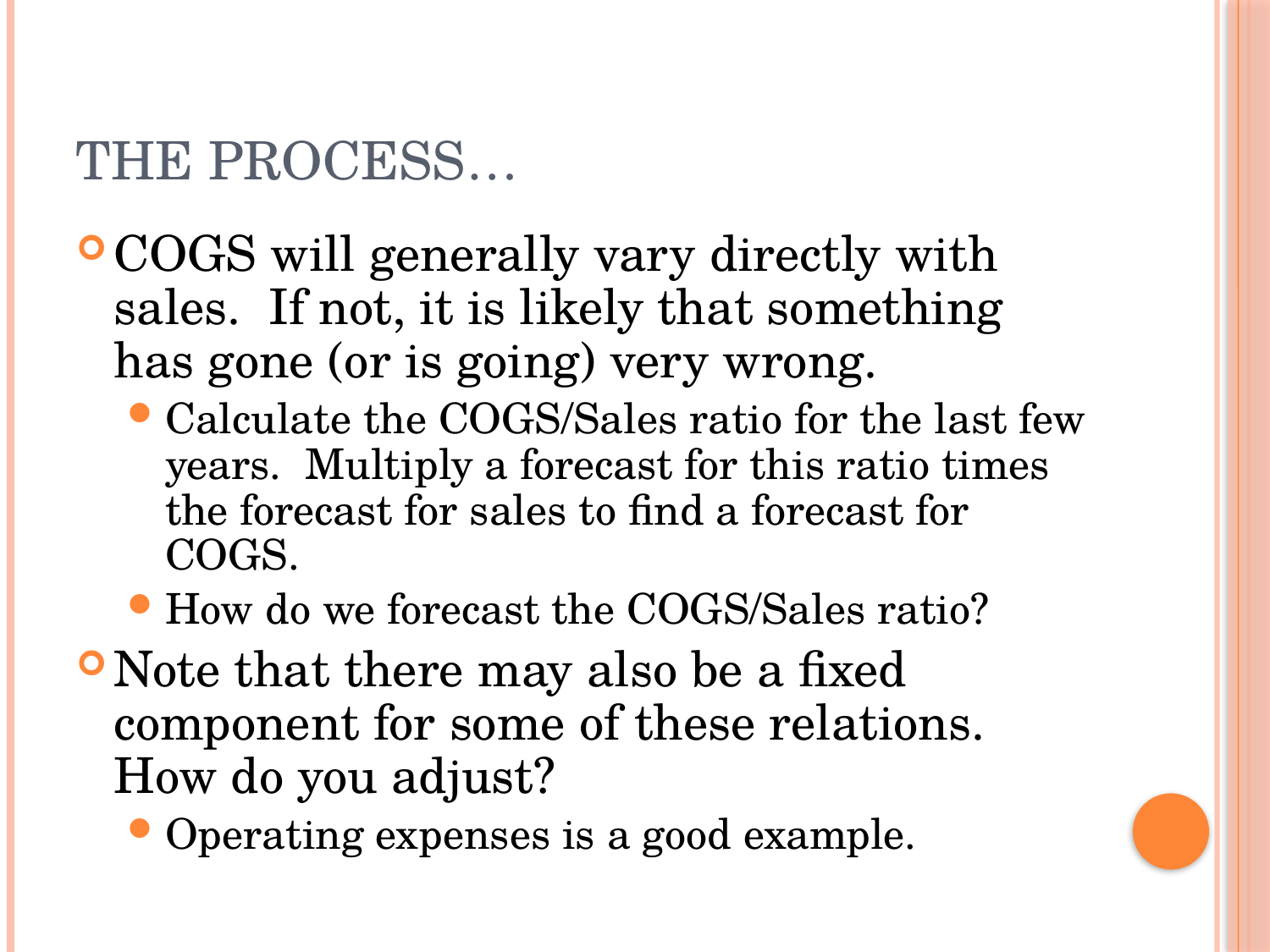

# The Process…
COGS will generally vary directly with sales.  If not, it is likely that something has gone (or is going) very wrong.
Calculate the COGS/Sales ratio for the last few years.  Multiply a forecast for this ratio times the forecast for sales to find a forecast for COGS.
How do we forecast the COGS/Sales ratio?
Note that there may also be a fixed component for some of these relations.  How do you adjust?
Operating expenses is a good example.